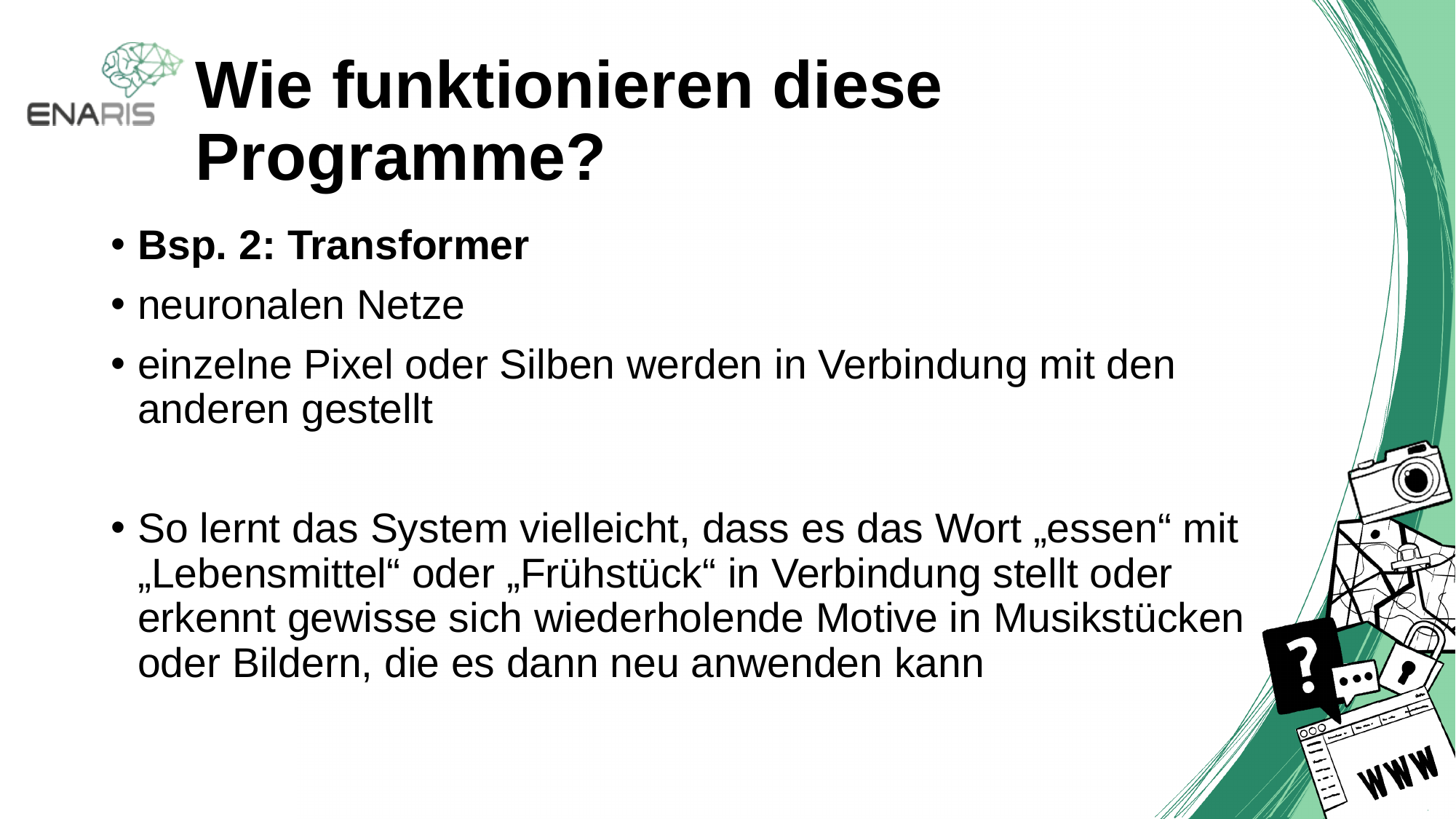

# Wie funktionieren diese Programme?
Bsp. 2: Transformer
neuronalen Netze
einzelne Pixel oder Silben werden in Verbindung mit den anderen gestellt

So lernt das System vielleicht, dass es das Wort „essen“ mit „Lebensmittel“ oder „Frühstück“ in Verbindung stellt oder erkennt gewisse sich wiederholende Motive in Musikstücken oder Bildern, die es dann neu anwenden kann